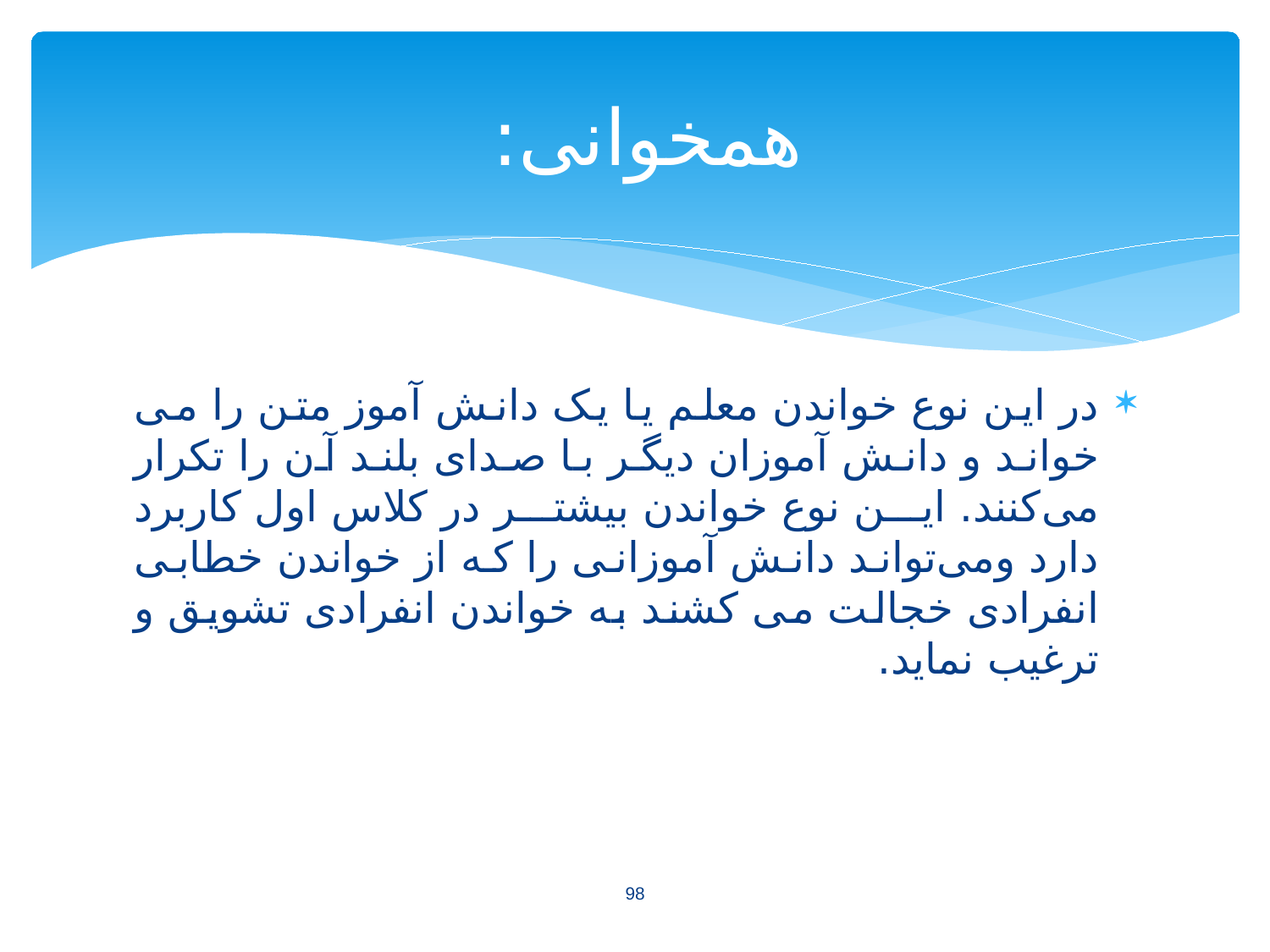

# همخوانی:
در این نوع خواندن معلم یا یک دانش آموز متن را می خواند و دانش آموزان دیگر با صدای بلند آن را تکرار می‌کنند. این نوع خواندن بیشتر در کلاس اول کاربرد دارد ومی‌تواند دانش آموزانی را که از خواندن خطابی انفرادی خجالت می کشند به خواندن انفرادی تشویق و ترغیب نماید.
98